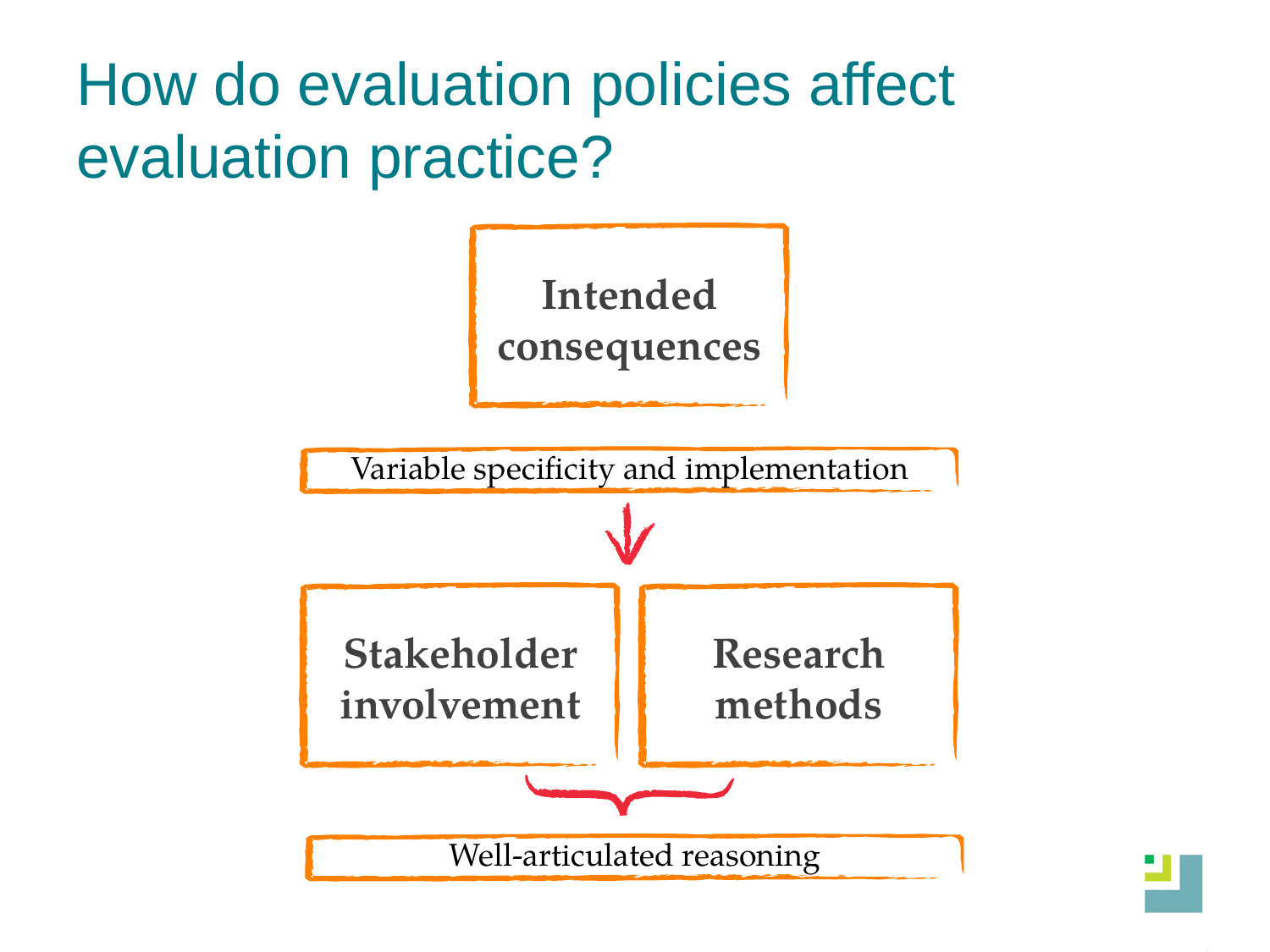

# How do evaluation policies affect evaluation practice?
Intended consequences
Variable specificity and implementation

Stakeholder involvement
Research methods

Well-articulated reasoning